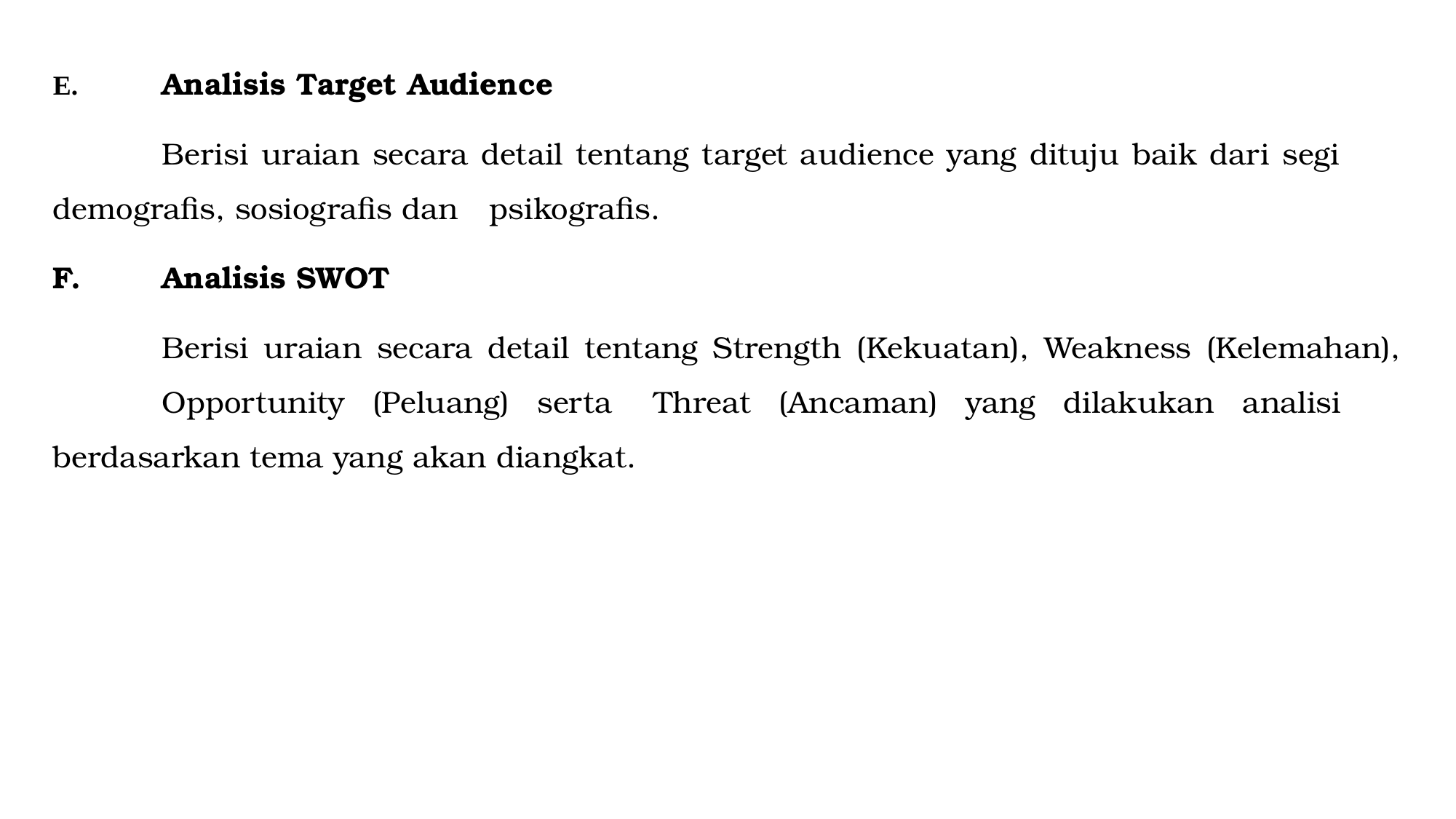

#
E.	Analisis Target Audience
	Berisi uraian secara detail tentang target audience yang dituju baik dari segi 	demografis, sosiografis dan 	psikografis.
F.	Analisis SWOT
	Berisi uraian secara detail tentang Strength (Kekuatan), Weakness (Kelemahan), 	Opportunity (Peluang) serta 	Threat (Ancaman) yang dilakukan analisi 	berdasarkan tema yang akan diangkat.